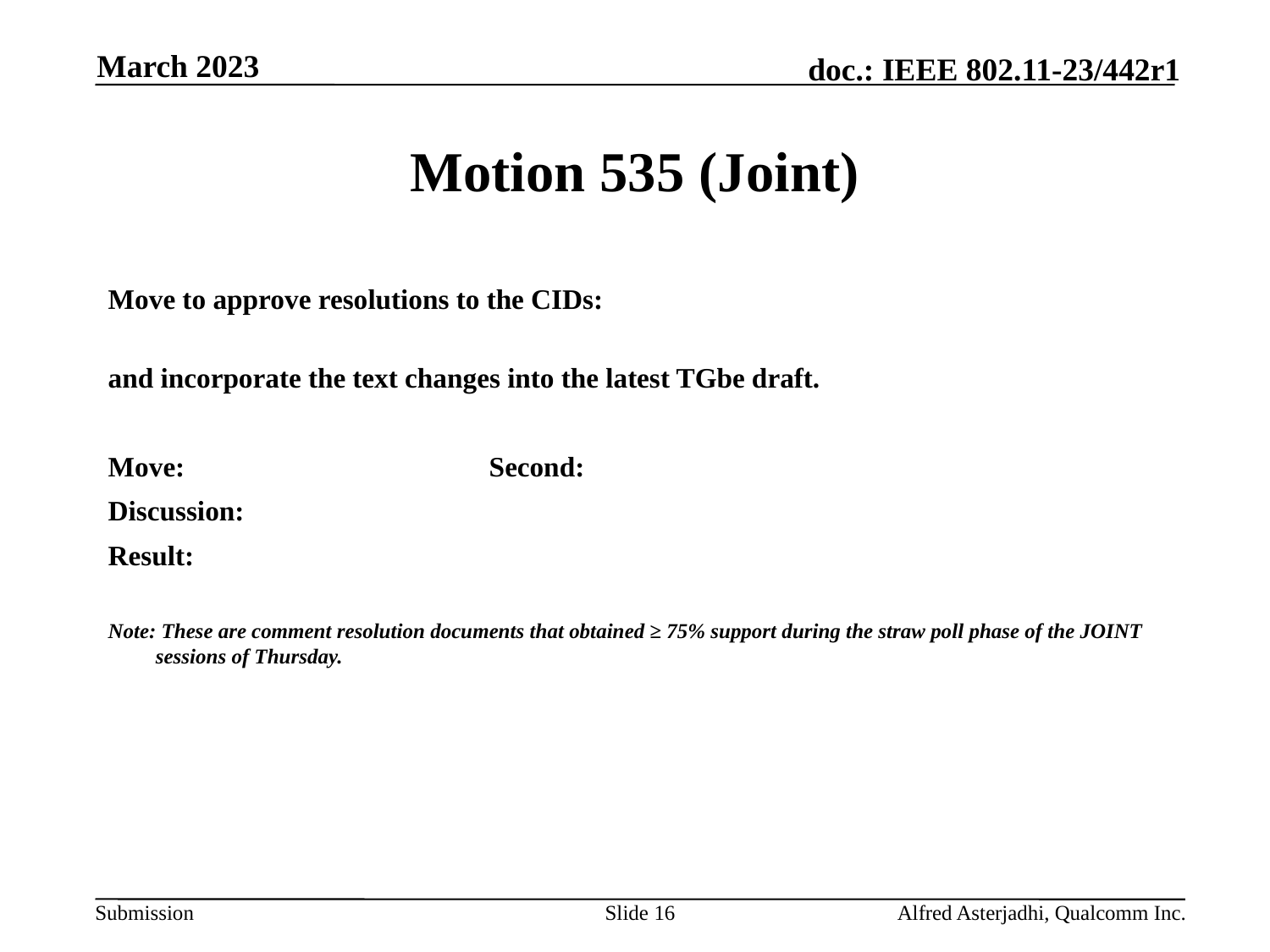

March 2023
# Motion 535 (Joint)
Move to approve resolutions to the CIDs:

and incorporate the text changes into the latest TGbe draft.

Move:  			Second:
Discussion:
Result:

Note: These are comment resolution documents that obtained ≥ 75% support during the straw poll phase of the JOINT sessions of Thursday.
Slide 16
Alfred Asterjadhi, Qualcomm Inc.